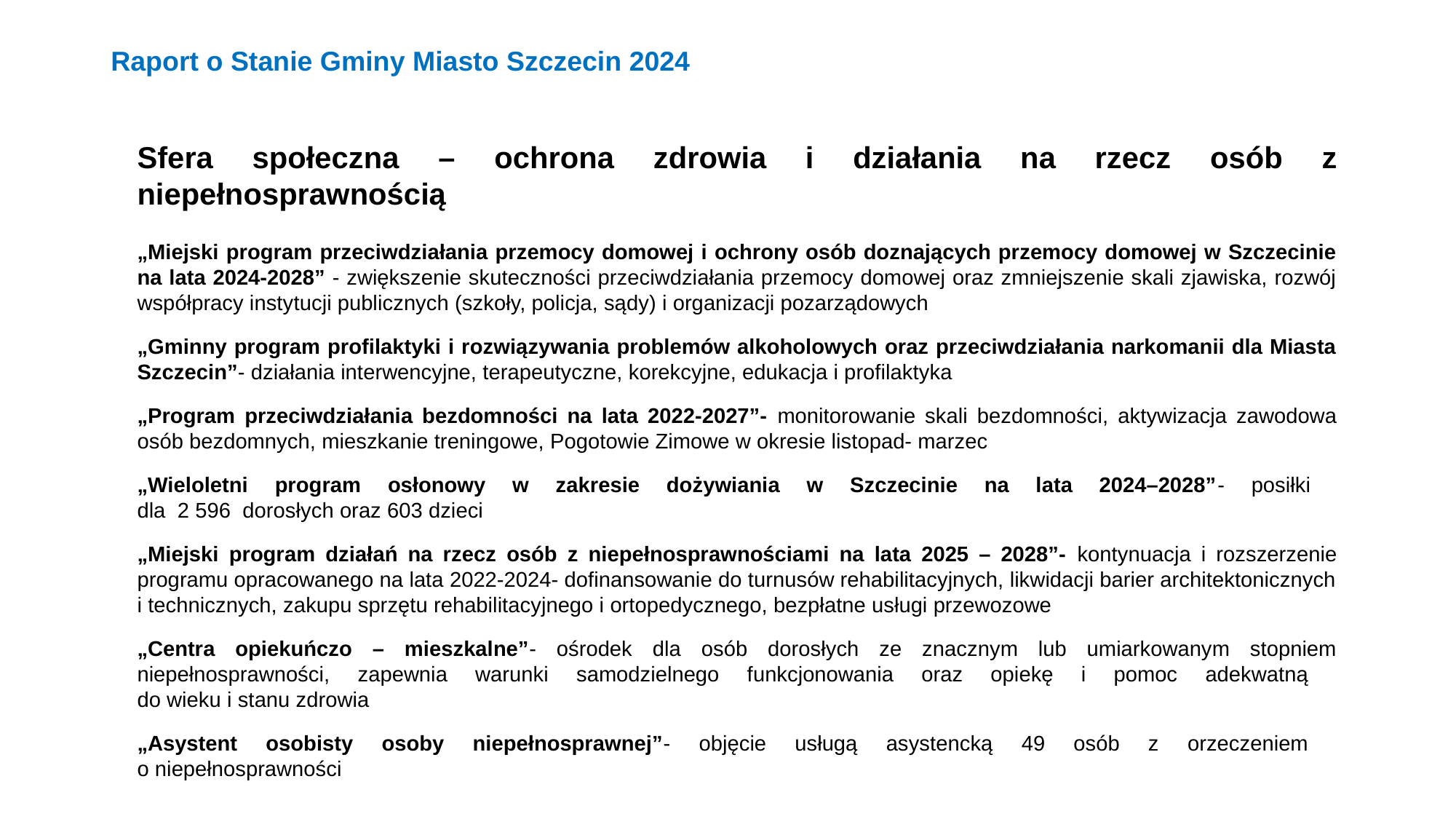

Raport o Stanie Gminy Miasto Szczecin 2024

Sfera społeczna – ochrona zdrowia i działania na rzecz osób z niepełnosprawnością
„Miejski program przeciwdziałania przemocy domowej i ochrony osób doznających przemocy domowej w Szczecinie na lata 2024-2028” - zwiększenie skuteczności przeciwdziałania przemocy domowej oraz zmniejszenie skali zjawiska, rozwój współpracy instytucji publicznych (szkoły, policja, sądy) i organizacji pozarządowych
„Gminny program profilaktyki i rozwiązywania problemów alkoholowych oraz przeciwdziałania narkomanii dla Miasta Szczecin”- działania interwencyjne, terapeutyczne, korekcyjne, edukacja i profilaktyka
„Program przeciwdziałania bezdomności na lata 2022-2027”- monitorowanie skali bezdomności, aktywizacja zawodowa osób bezdomnych, mieszkanie treningowe, Pogotowie Zimowe w okresie listopad- marzec
„Wieloletni program osłonowy w zakresie dożywiania w Szczecinie na lata 2024–2028”- posiłki
dla  2 596  dorosłych oraz 603 dzieci
„Miejski program działań na rzecz osób z niepełnosprawnościami na lata 2025 – 2028”- kontynuacja i rozszerzenie programu opracowanego na lata 2022-2024- dofinansowanie do turnusów rehabilitacyjnych, likwidacji barier architektonicznych i technicznych, zakupu sprzętu rehabilitacyjnego i ortopedycznego, bezpłatne usługi przewozowe
„Centra opiekuńczo – mieszkalne”- ośrodek dla osób dorosłych ze znacznym lub umiarkowanym stopniem niepełnosprawności, zapewnia warunki samodzielnego funkcjonowania oraz opiekę i pomoc adekwatną
do wieku i stanu zdrowia
„Asystent osobisty osoby niepełnosprawnej”- objęcie usługą asystencką 49 osób z orzeczeniem
o niepełnosprawności